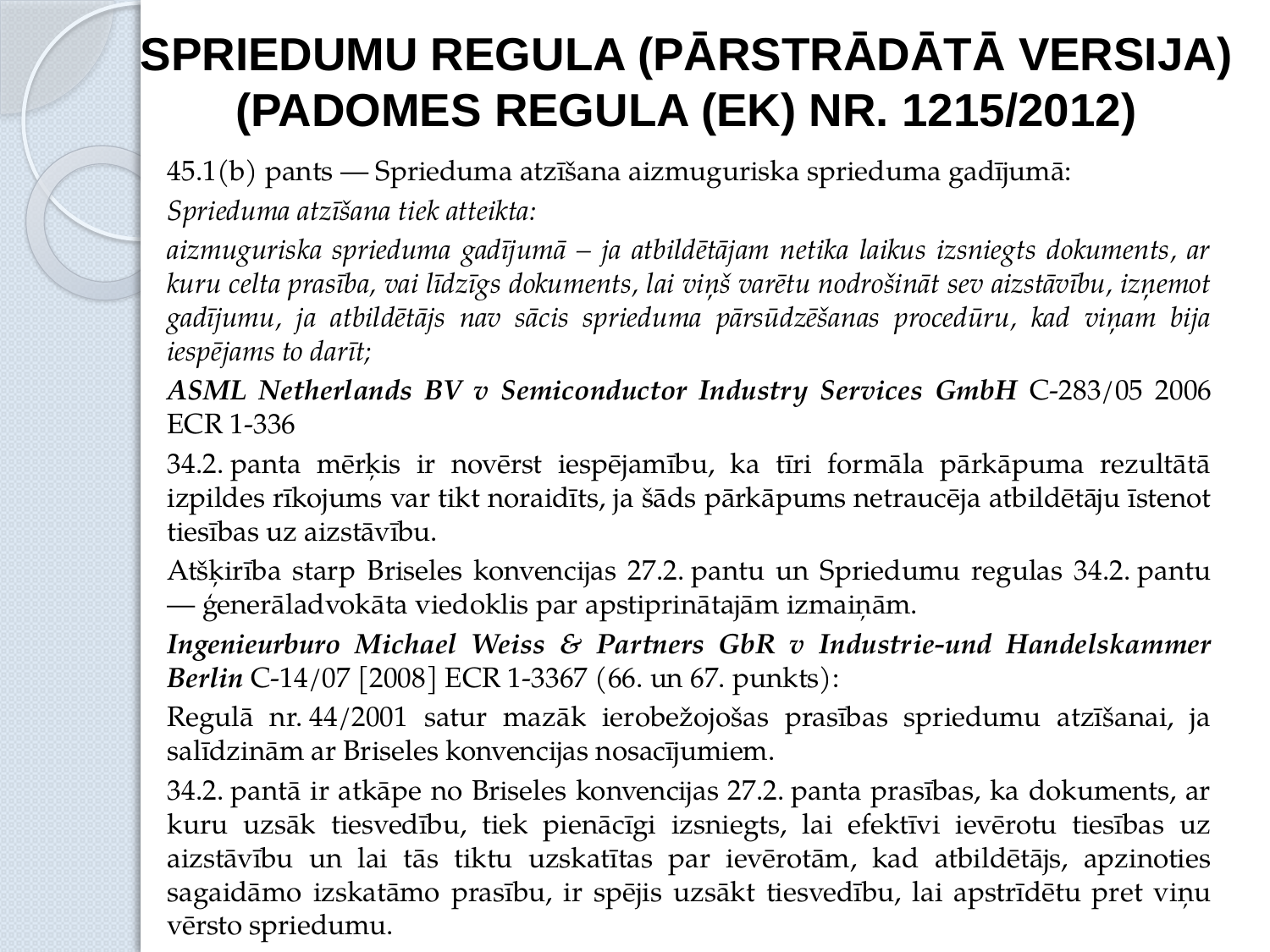

SPRIEDUMU REGULA (pārstrādātā versija) (Padomes regula (EK) nr. 1215/2012)
45.1(b) pants — Sprieduma atzīšana aizmuguriska sprieduma gadījumā:
Sprieduma atzīšana tiek atteikta:
aizmuguriska sprieduma gadījumā – ja atbildētājam netika laikus izsniegts dokuments, ar kuru celta prasība, vai līdzīgs dokuments, lai viņš varētu nodrošināt sev aizstāvību, izņemot gadījumu, ja atbildētājs nav sācis sprieduma pārsūdzēšanas procedūru, kad viņam bija iespējams to darīt;
ASML Netherlands BV v Semiconductor Industry Services GmbH C-283/05 2006 ECR 1-336
34.2. panta mērķis ir novērst iespējamību, ka tīri formāla pārkāpuma rezultātā izpildes rīkojums var tikt noraidīts, ja šāds pārkāpums netraucēja atbildētāju īstenot tiesības uz aizstāvību.
Atšķirība starp Briseles konvencijas 27.2. pantu un Spriedumu regulas 34.2. pantu — ģenerāladvokāta viedoklis par apstiprinātajām izmaiņām.
Ingenieurburo Michael Weiss & Partners GbR v Industrie-und Handelskammer Berlin C-14/07 [2008] ECR 1-3367 (66. un 67. punkts):
Regulā nr. 44/2001 satur mazāk ierobežojošas prasības spriedumu atzīšanai, ja salīdzinām ar Briseles konvencijas nosacījumiem.
34.2. pantā ir atkāpe no Briseles konvencijas 27.2. panta prasības, ka dokuments, ar kuru uzsāk tiesvedību, tiek pienācīgi izsniegts, lai efektīvi ievērotu tiesības uz aizstāvību un lai tās tiktu uzskatītas par ievērotām, kad atbildētājs, apzinoties sagaidāmo izskatāmo prasību, ir spējis uzsākt tiesvedību, lai apstrīdētu pret viņu vērsto spriedumu.